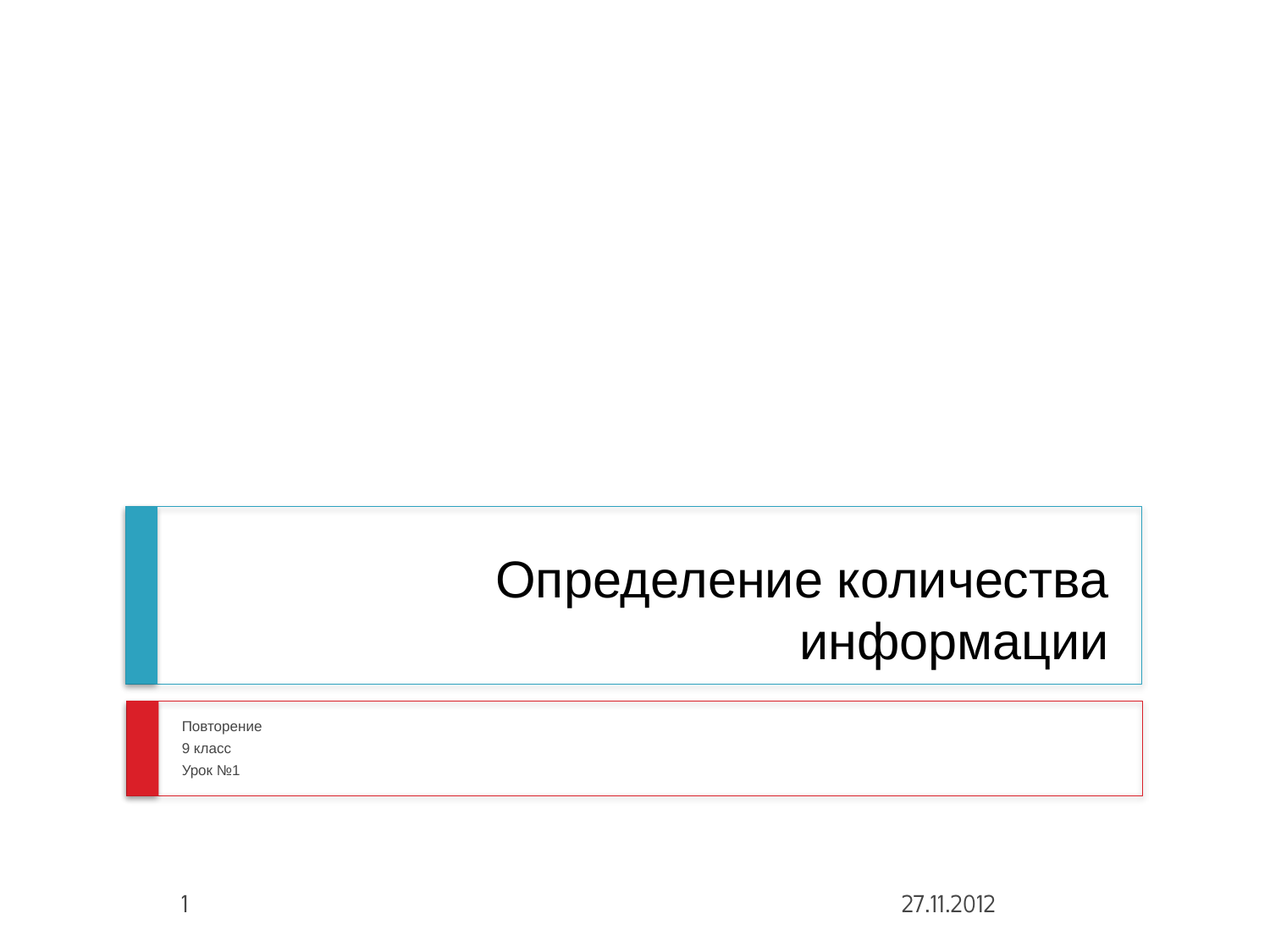

# Определение количества информации
Повторение
9 класс
Урок №1
1

27.11.2012